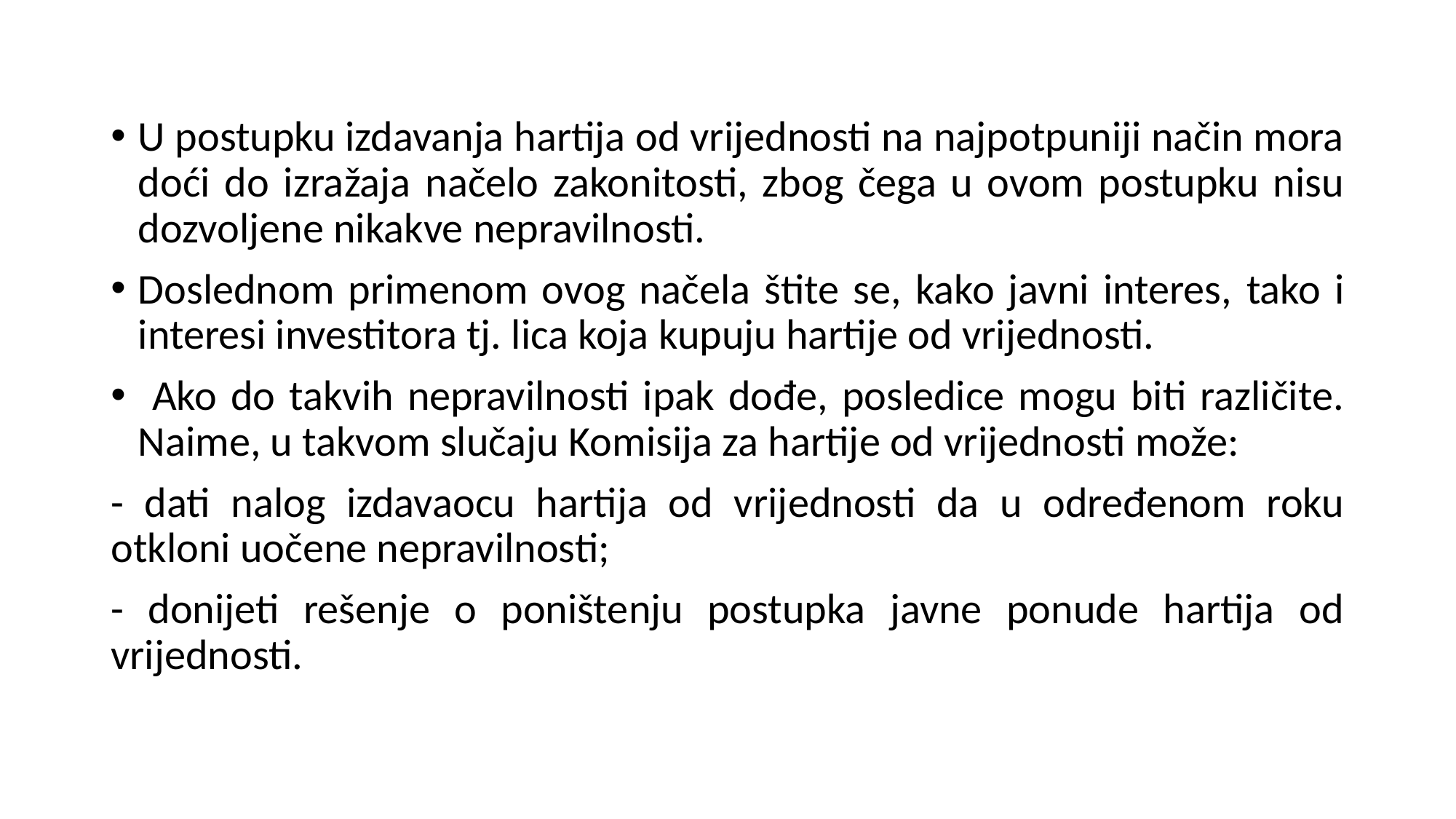

U postupku izdavanja hartija od vrijednosti na najpotpuniji način mora doći do izražaja načelo zakonitosti, zbog čega u ovom postupku nisu dozvoljene nikakve nepravilnosti.
Doslednom primenom ovog načela štite se, kako javni interes, tako i interesi investitora tj. lica koja kupuju hartije od vrijednosti.
 Ako do takvih nepravilnosti ipak dođe, posledice mogu biti različite. Naime, u takvom slučaju Komisija za hartije od vrijednosti može:
- dati nalog izdavaocu hartija od vrijednosti da u određenom roku otkloni uočene nepravilnosti;
- donijeti rešenje o poništenju postupka javne ponude hartija od vrijednosti.